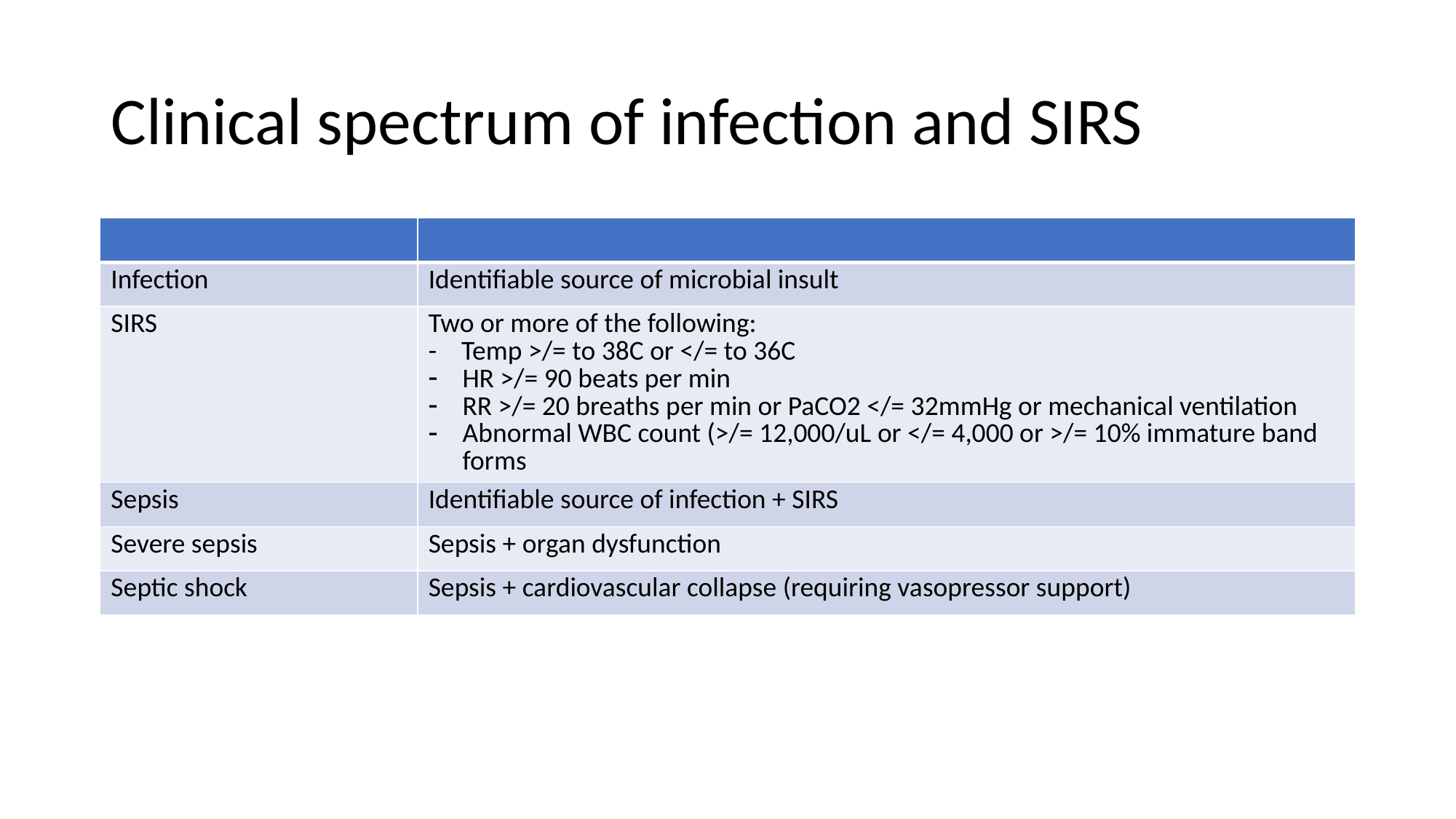

# Clinical spectrum of infection and SIRS
|  |  |
| --- | --- |
| Infection | Identifiable source of microbial insult |
| SIRS | Two or more of the following: - Temp >/= to 38C or </= to 36C HR >/= 90 beats per min RR >/= 20 breaths per min or PaCO2 </= 32mmHg or mechanical ventilation Abnormal WBC count (>/= 12,000/uL or </= 4,000 or >/= 10% immature band forms |
| Sepsis | Identifiable source of infection + SIRS |
| Severe sepsis | Sepsis + organ dysfunction |
| Septic shock | Sepsis + cardiovascular collapse (requiring vasopressor support) |